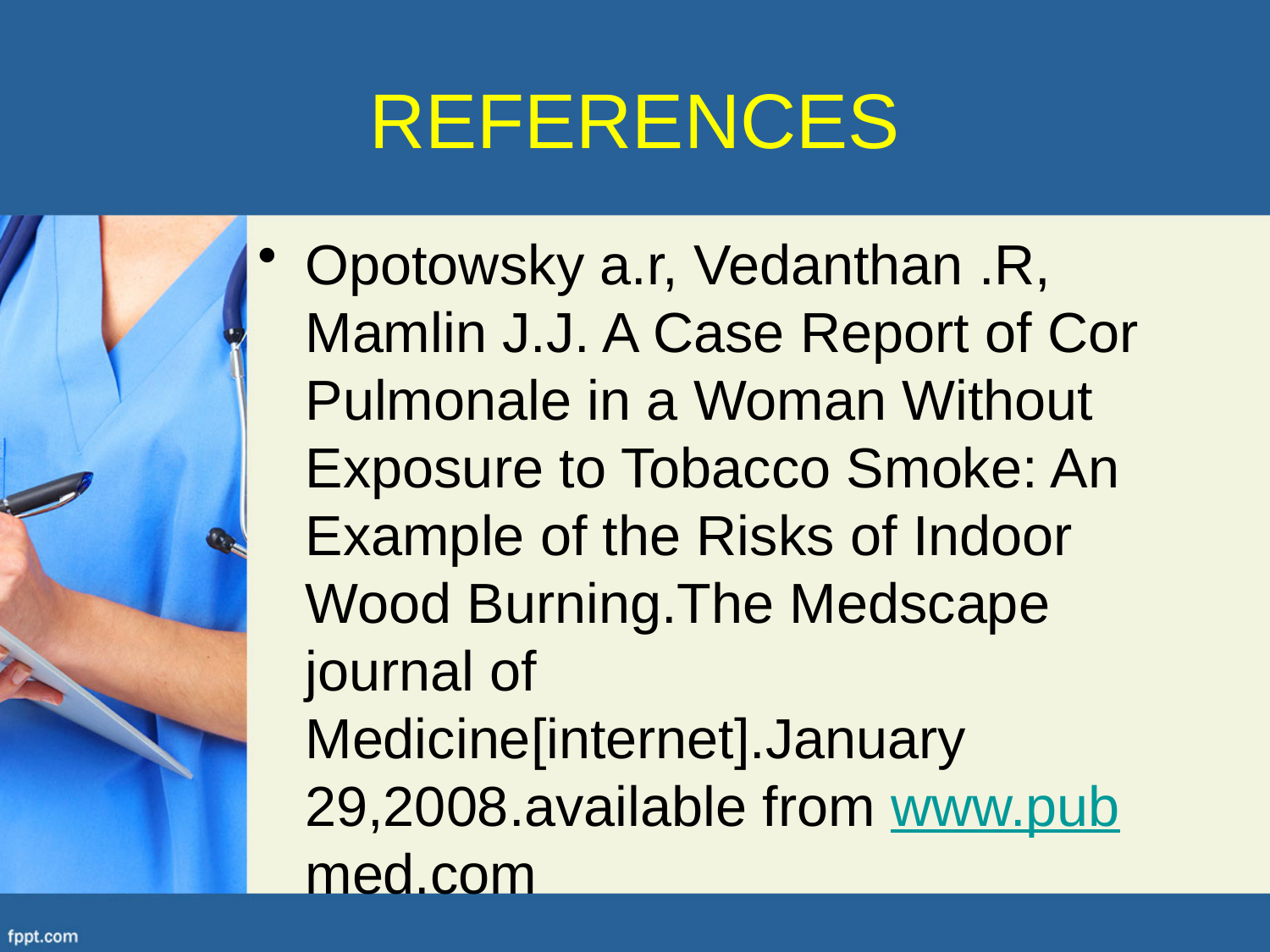

# REFERENCES
Opotowsky a.r, Vedanthan .R, Mamlin J.J. A Case Report of Cor Pulmonale in a Woman Without Exposure to Tobacco Smoke: An Example of the Risks of Indoor Wood Burning.The Medscape journal of Medicine[internet].January 29,2008.available from www.pubmed.com